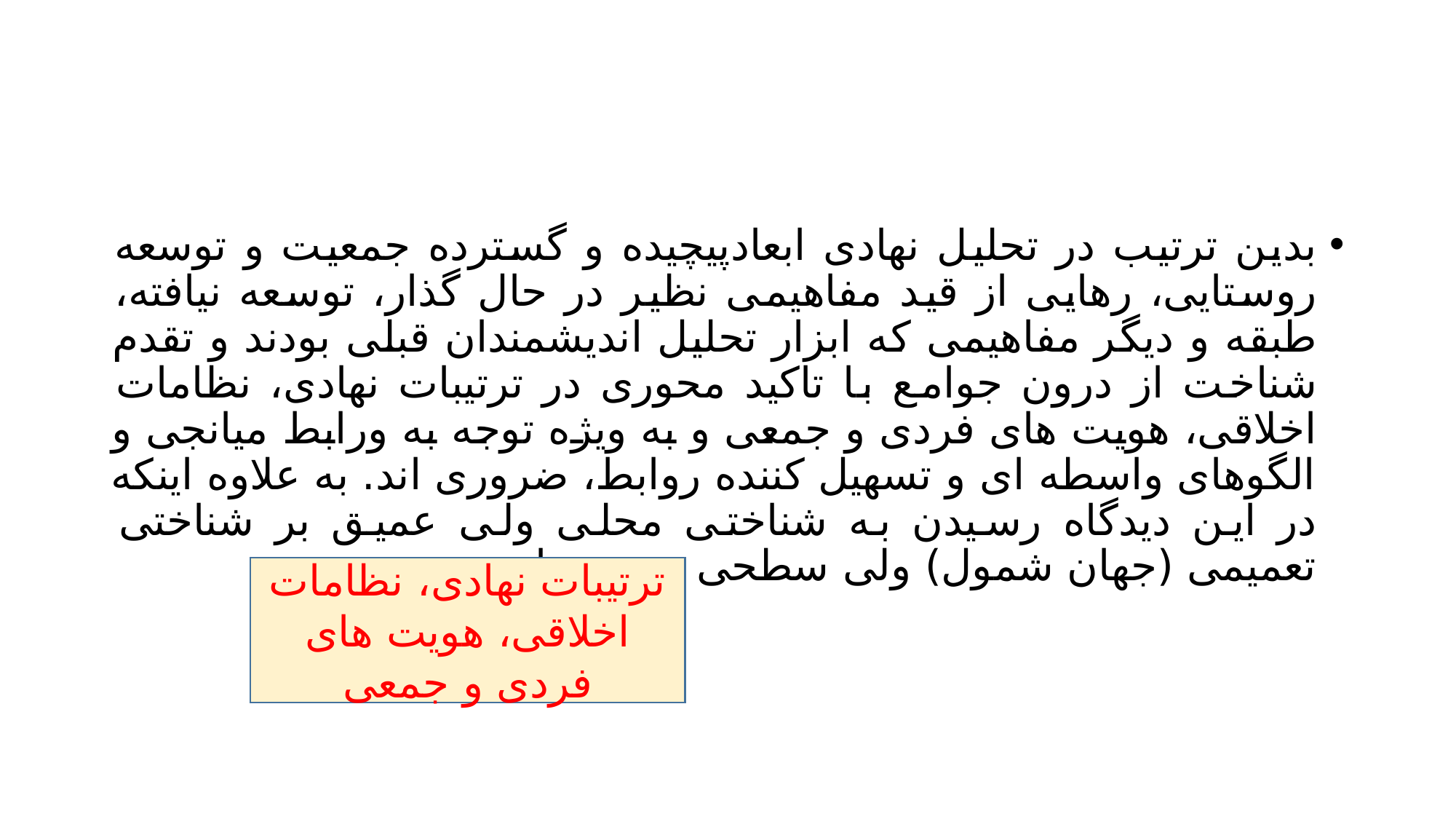

#
بدین ترتیب در تحلیل نهادی ابعادپیچیده و گسترده جمعیت و توسعه روستایی، رهایی از قید مفاهیمی نظیر در حال گذار، توسعه نیافته، طبقه و دیگر مفاهیمی که ابزار تحلیل اندیشمندان قبلی بودند و تقدم شناخت از درون جوامع با تاکید محوری در ترتیبات نهادی، نظامات اخلاقی، هویت های فردی و جمعی و به ویژه توجه به ورابط میانجی و الگوهای واسطه ای و تسهیل کننده روابط، ضروری اند. به علاوه اینکه در این دیدگاه رسیدن به شناختی محلی ولی عمیق بر شناختی تعمیمی (جهان شمول) ولی سطحی برتری دارد.
ترتیبات نهادی، نظامات اخلاقی، هویت های فردی و جمعی